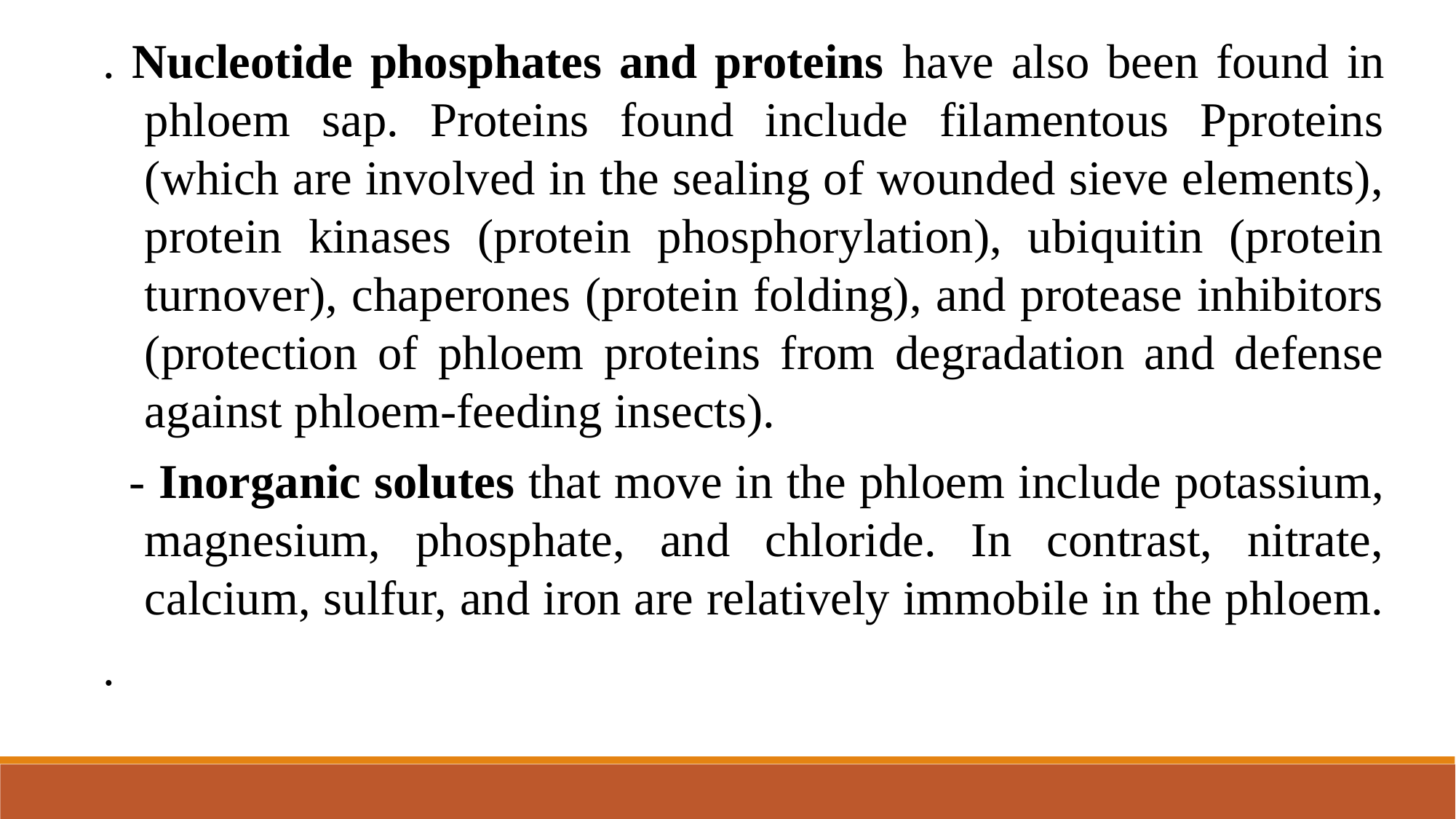

. Nucleotide phosphates and proteins have also been found in phloem sap. Proteins found include filamentous Pproteins (which are involved in the sealing of wounded sieve elements), protein kinases (protein phosphorylation), ubiquitin (protein turnover), chaperones (protein folding), and protease inhibitors (protection of phloem proteins from degradation and defense against phloem-feeding insects).
  - Inorganic solutes that move in the phloem include potassium, magnesium, phosphate, and chloride. In contrast, nitrate, calcium, sulfur, and iron are relatively immobile in the phloem.
.